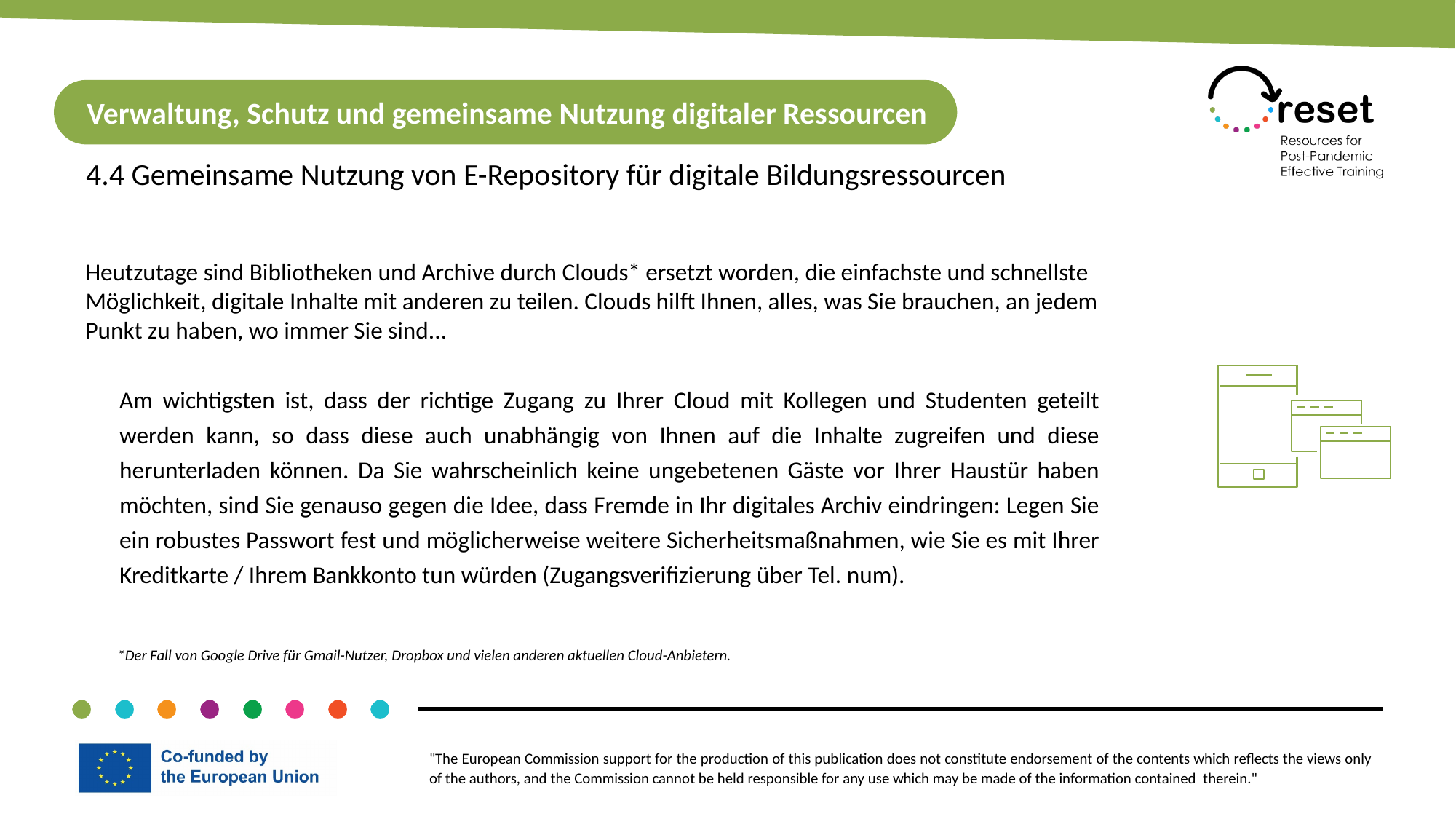

Verwaltung, Schutz und gemeinsame Nutzung digitaler Ressourcen
4.4 Gemeinsame Nutzung von E-Repository für digitale Bildungsressourcen
Heutzutage sind Bibliotheken und Archive durch Clouds* ersetzt worden, die einfachste und schnellste Möglichkeit, digitale Inhalte mit anderen zu teilen. Clouds hilft Ihnen, alles, was Sie brauchen, an jedem Punkt zu haben, wo immer Sie sind...

Am wichtigsten ist, dass der richtige Zugang zu Ihrer Cloud mit Kollegen und Studenten geteilt werden kann, so dass diese auch unabhängig von Ihnen auf die Inhalte zugreifen und diese herunterladen können. Da Sie wahrscheinlich keine ungebetenen Gäste vor Ihrer Haustür haben möchten, sind Sie genauso gegen die Idee, dass Fremde in Ihr digitales Archiv eindringen: Legen Sie ein robustes Passwort fest und möglicherweise weitere Sicherheitsmaßnahmen, wie Sie es mit Ihrer Kreditkarte / Ihrem Bankkonto tun würden (Zugangsverifizierung über Tel. num).

*Der Fall von Google Drive für Gmail-Nutzer, Dropbox und vielen anderen aktuellen Cloud-Anbietern.